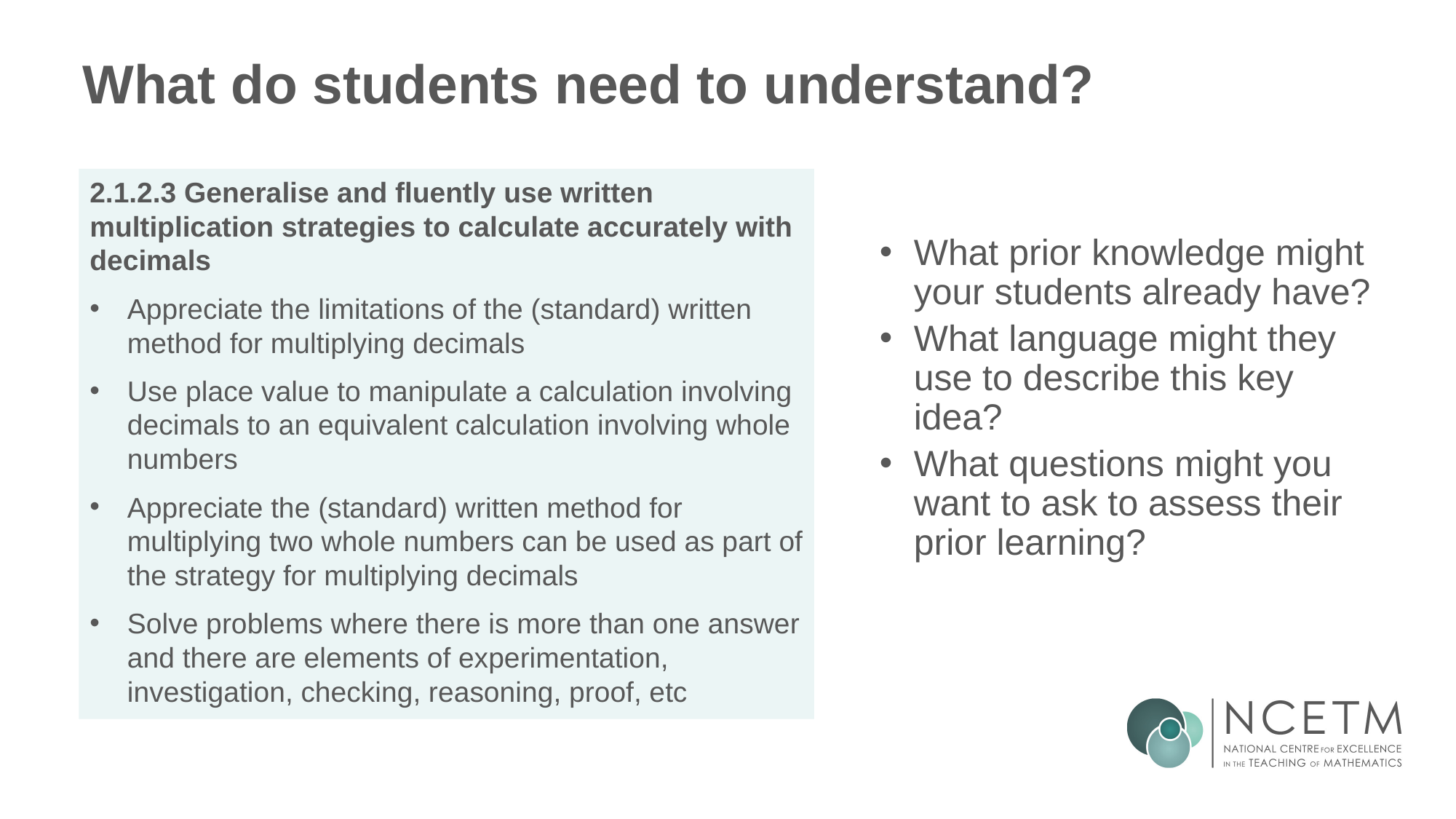

# What do students need to understand?
What prior knowledge might your students already have?
What language might they use to describe this key idea?
What questions might you want to ask to assess their prior learning?
2.1.2.3 Generalise and fluently use written multiplication strategies to calculate accurately with decimals
Appreciate the limitations of the (standard) written method for multiplying decimals
Use place value to manipulate a calculation involving decimals to an equivalent calculation involving whole numbers
Appreciate the (standard) written method for multiplying two whole numbers can be used as part of the strategy for multiplying decimals
Solve problems where there is more than one answer and there are elements of experimentation, investigation, checking, reasoning, proof, etc